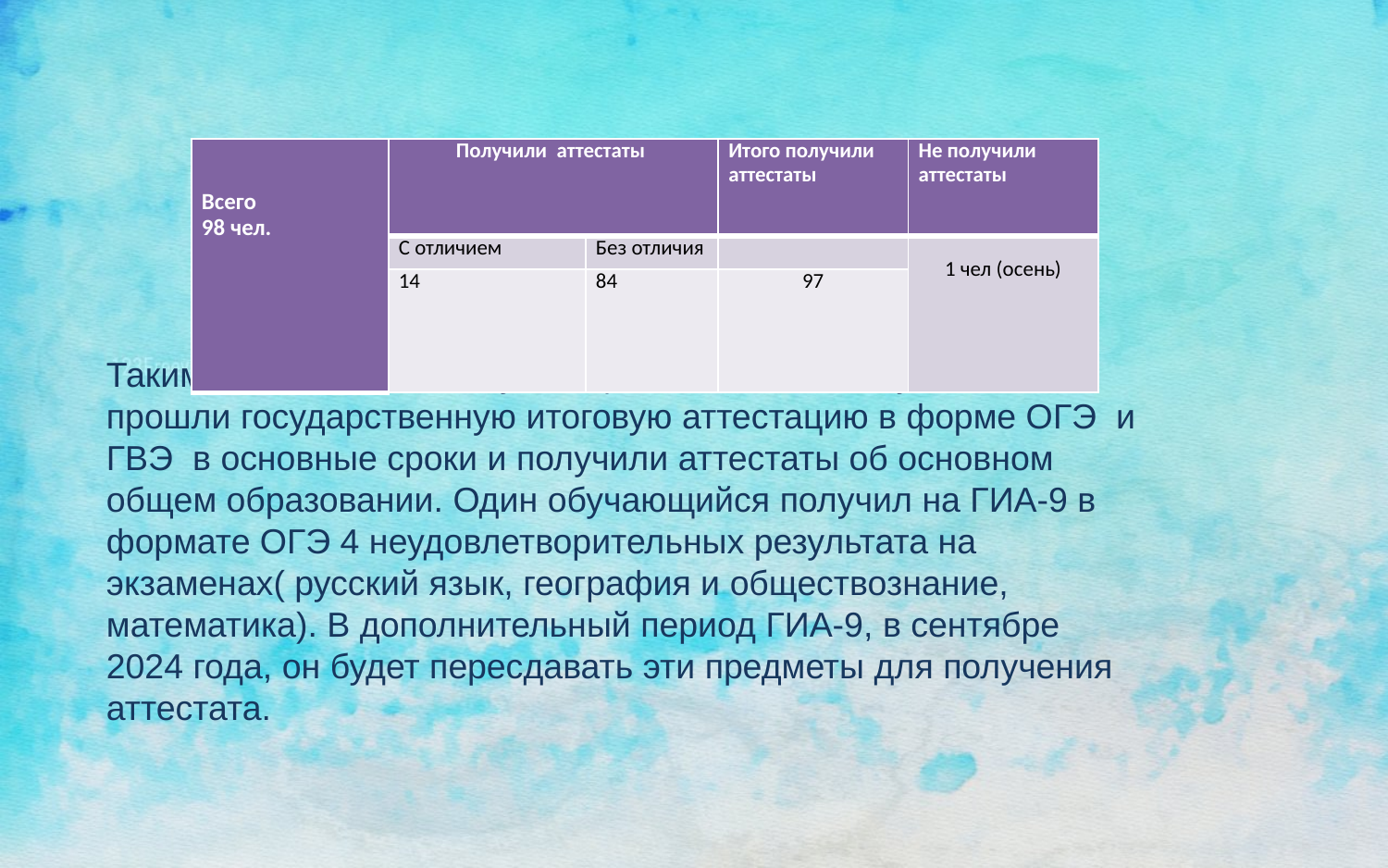

| Всего 98 чел. | Получили аттестаты |  | Итого получили аттестаты | Не получили аттестаты |
| --- | --- | --- | --- | --- |
|  | С отличием | Без отличия |  | 1 чел (осень) |
|  | 14 | 84 | 97 |  |
Таким образом, из 97 обучающихся  9-х классов успешно  прошли государственную итоговую аттестацию в форме ОГЭ  и ГВЭ  в основные сроки и получили аттестаты об основном общем образовании. Один обучающийся получил на ГИА-9 в формате ОГЭ 4 неудовлетворительных результата на экзаменах( русский язык, география и обществознание, математика). В дополнительный период ГИА-9, в сентябре 2024 года, он будет пересдавать эти предметы для получения аттестата.